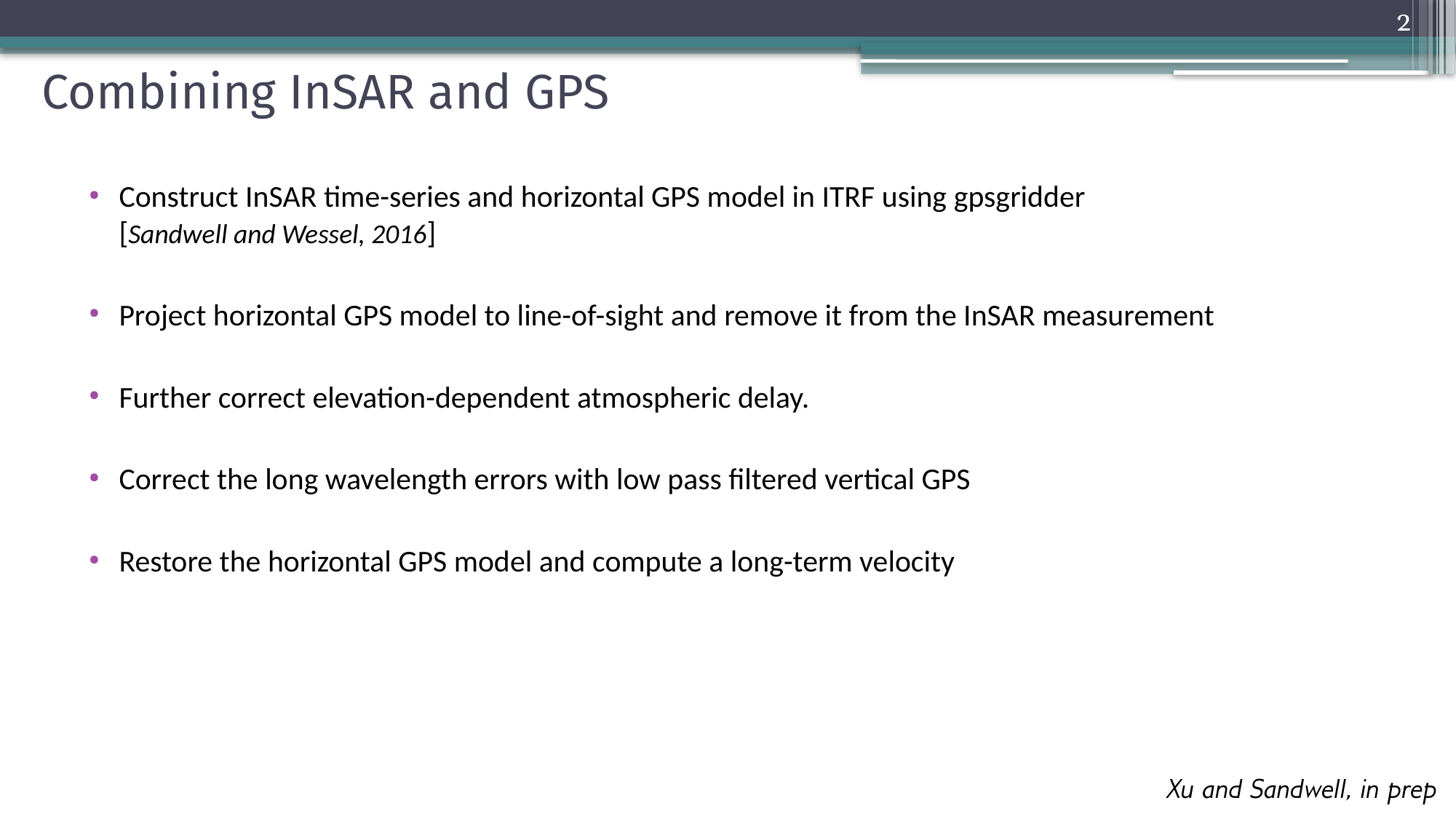

2
Combining InSAR and GPS
Construct InSAR time-series and horizontal GPS model in ITRF using gpsgridder
[Sandwell and Wessel, 2016]

Project horizontal GPS model to line-of-sight and remove it from the InSAR measurement

Further correct elevation-dependent atmospheric delay.

Correct the long wavelength errors with low pass filtered vertical GPS

Restore the horizontal GPS model and compute a long-term velocity

Xu and Sandwell, in prep